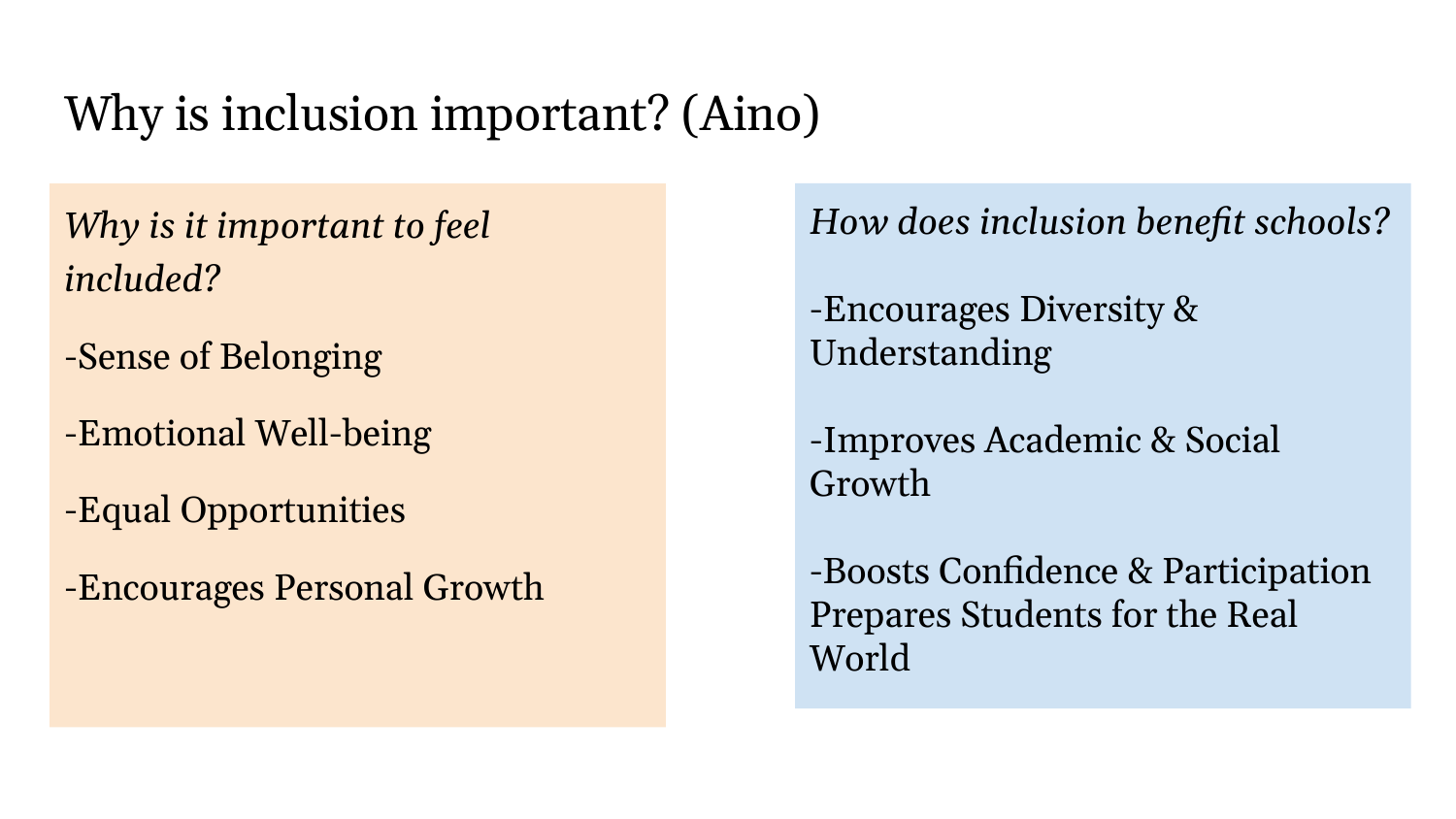

# Why is inclusion important? (Aino)
Why is it important to feel included?
-Sense of Belonging
-Emotional Well-being
-Equal Opportunities
-Encourages Personal Growth
How does inclusion benefit schools?

-Encourages Diversity & Understanding
-Improves Academic & Social Growth
-Boosts Confidence & Participation
Prepares Students for the Real World